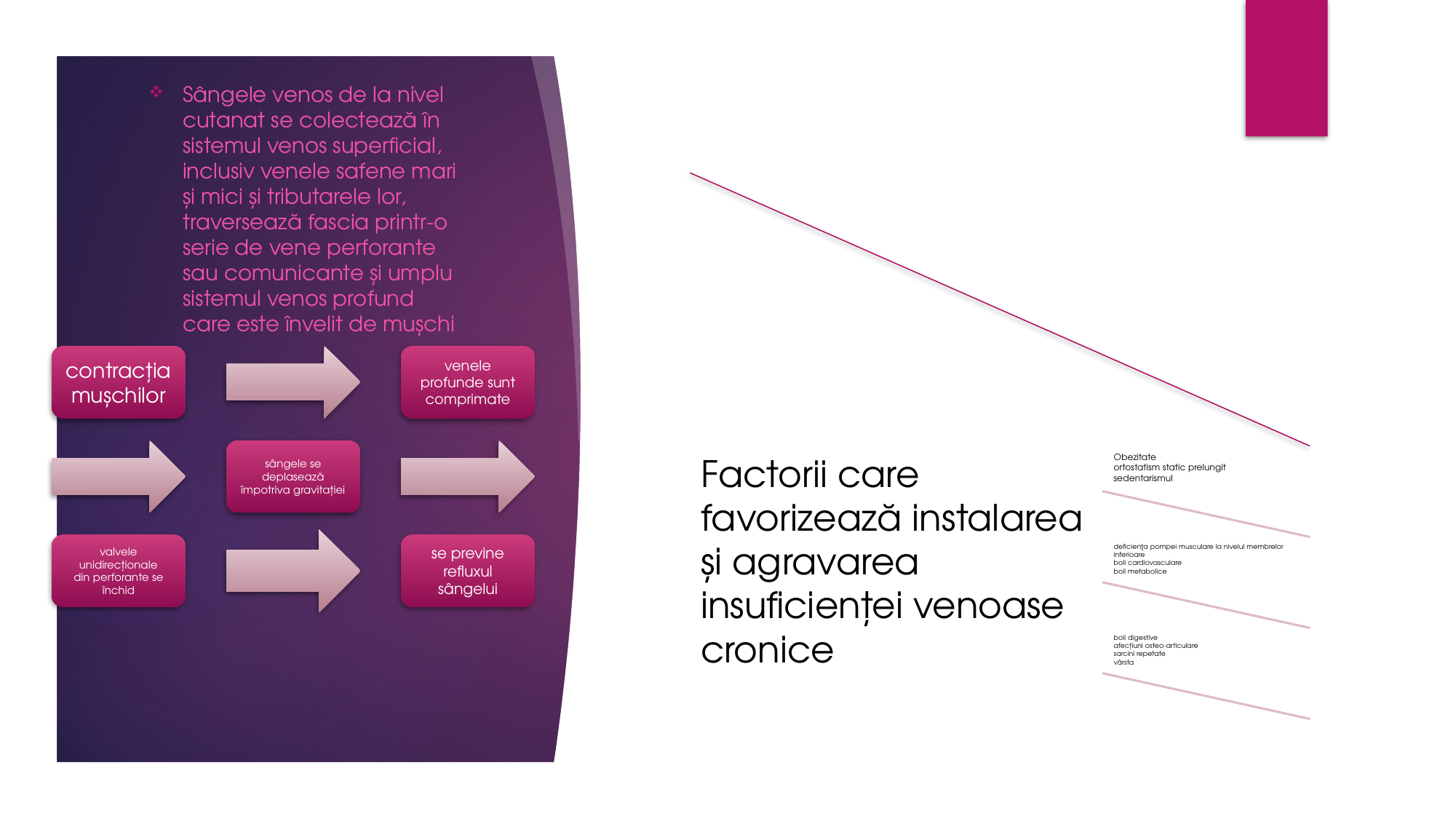

Sângele venos de la nivel cutanat se colectează în sistemul venos superficial, inclusiv venele safene mari și mici și tributarele lor, traversează fascia printr-o serie de vene perforante sau comunicante și umplu sistemul venos profund care este învelit de mușchi
Factorii care favorizează instalarea şi agravarea insuficienţei venoase cronice
Obezitate
ortostatism static prelungit
sedentarismul
deficienţa pompei musculare la nivelul membrelor inferioare
boli cardiovasculare
boli metabolice
boli digestive
afecţiuni osteo-articulare
sarcini repetate
vârsta
contracția mușchilor
venele profunde sunt comprimate
sângele se deplasează
împotriva gravitației
valvele unidirecționale
din perforante se închid
se previne refluxul sângelui